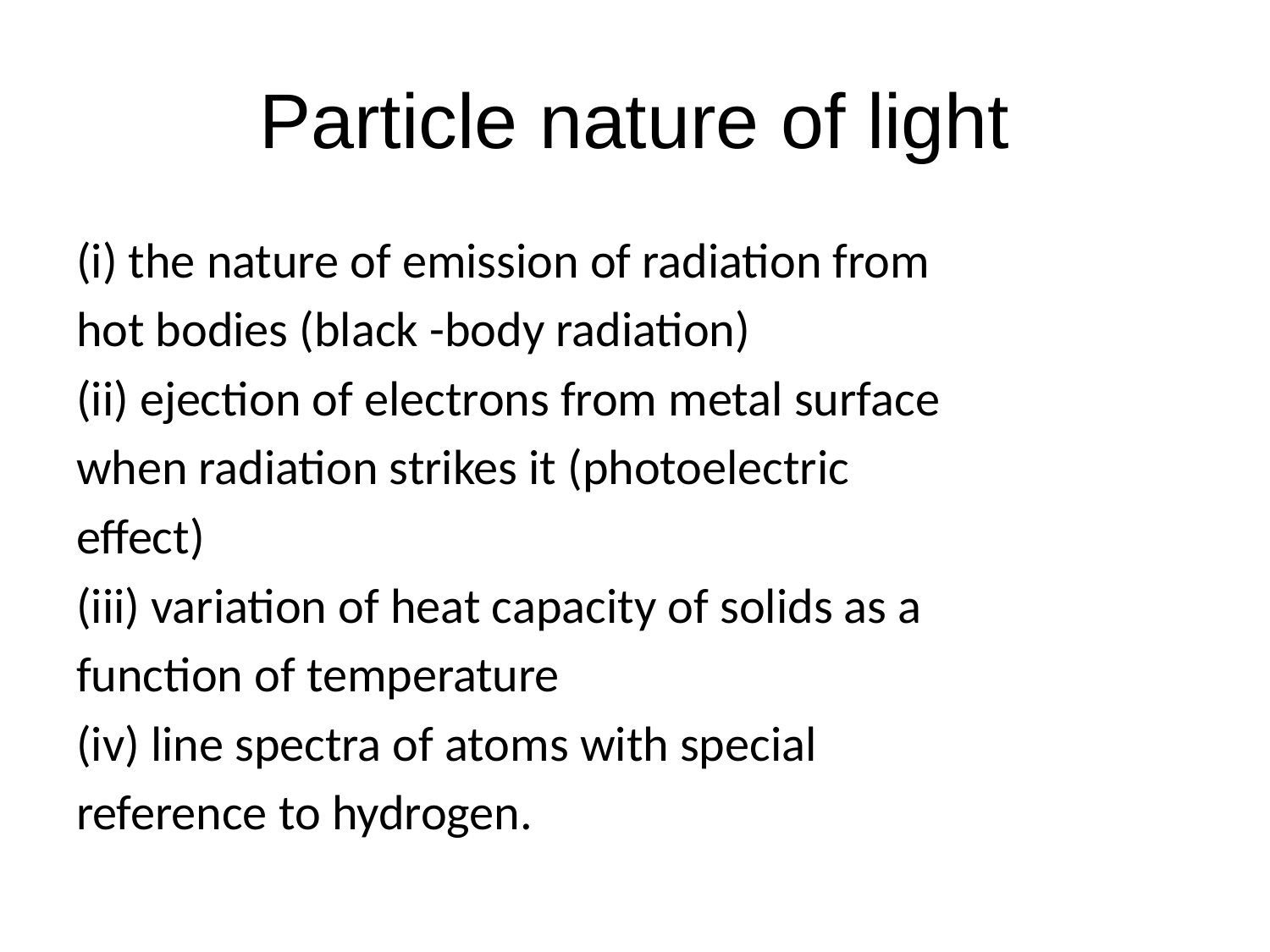

# Particle nature of light
(i) the nature of emission of radiation from
hot bodies (black -body radiation)
(ii) ejection of electrons from metal surface
when radiation strikes it (photoelectric
effect)
(iii) variation of heat capacity of solids as a
function of temperature
(iv) line spectra of atoms with special
reference to hydrogen.